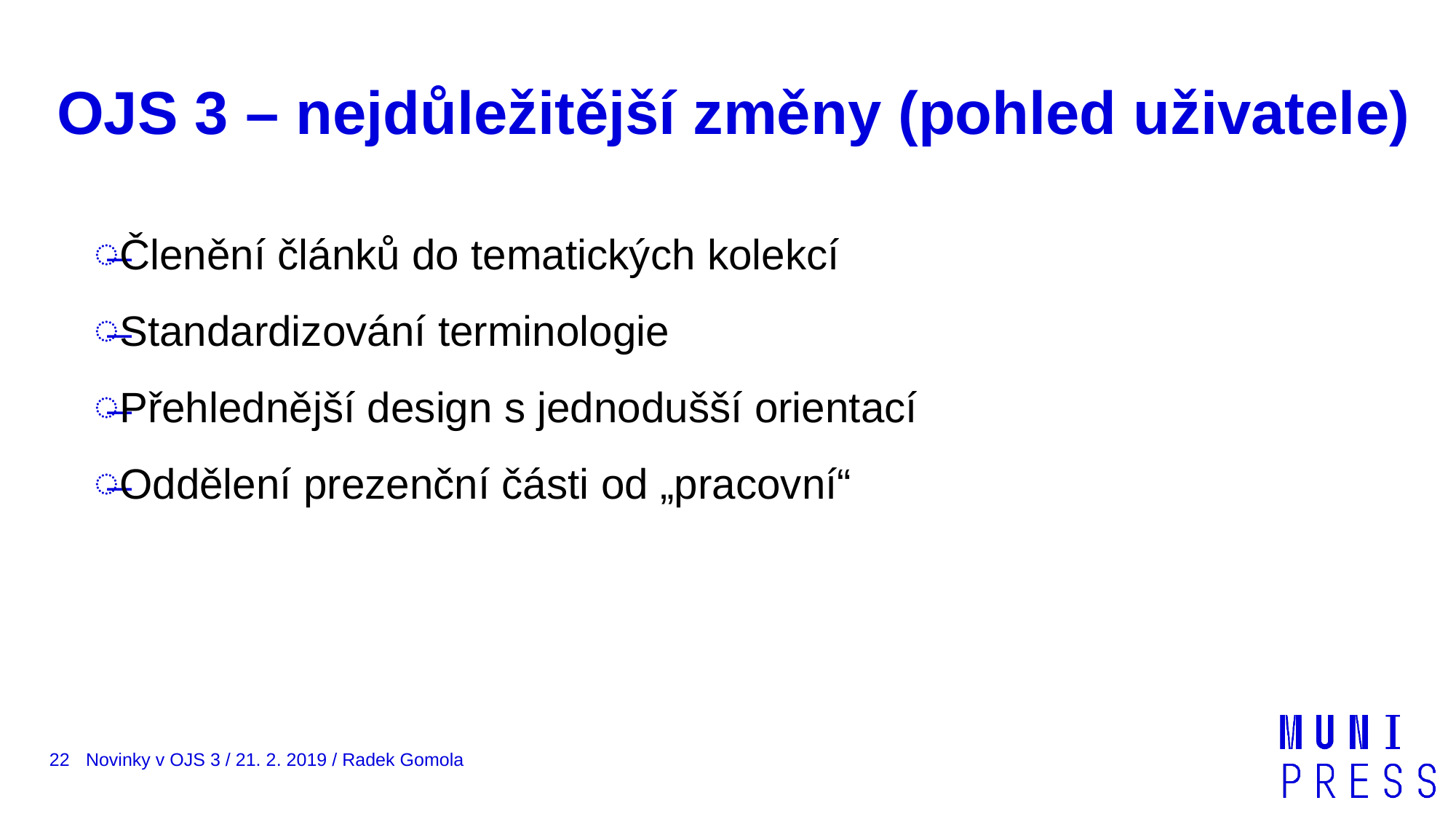

# OJS 3 – nejdůležitější změny (pohled uživatele)
Členění článků do tematických kolekcí
Standardizování terminologie
Přehlednější design s jednodušší orientací
Oddělení prezenční části od „pracovní“
22
Novinky v OJS 3 / 21. 2. 2019 / Radek Gomola